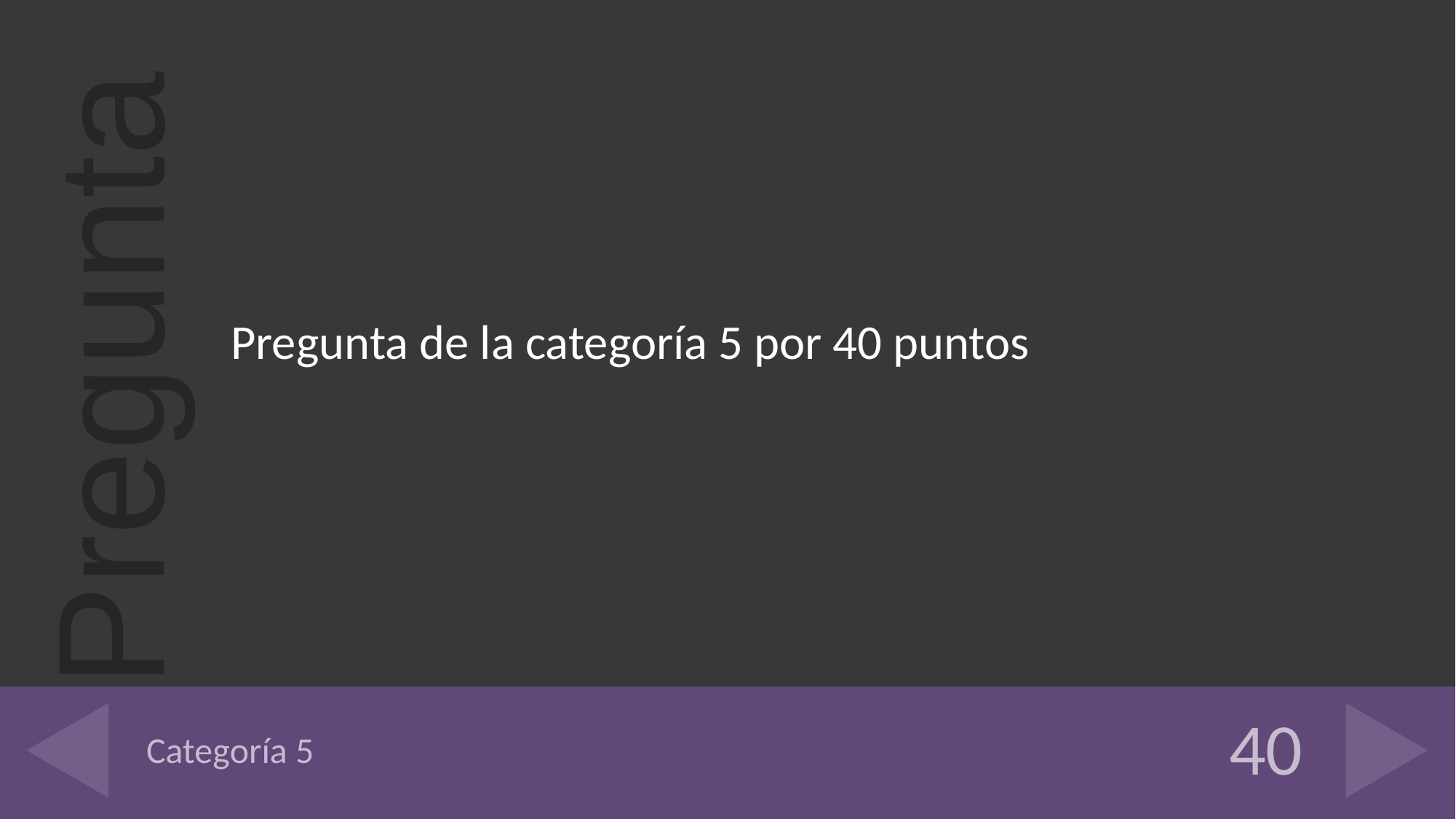

Pregunta de la categoría 5 por 40 puntos
# Categoría 5
40